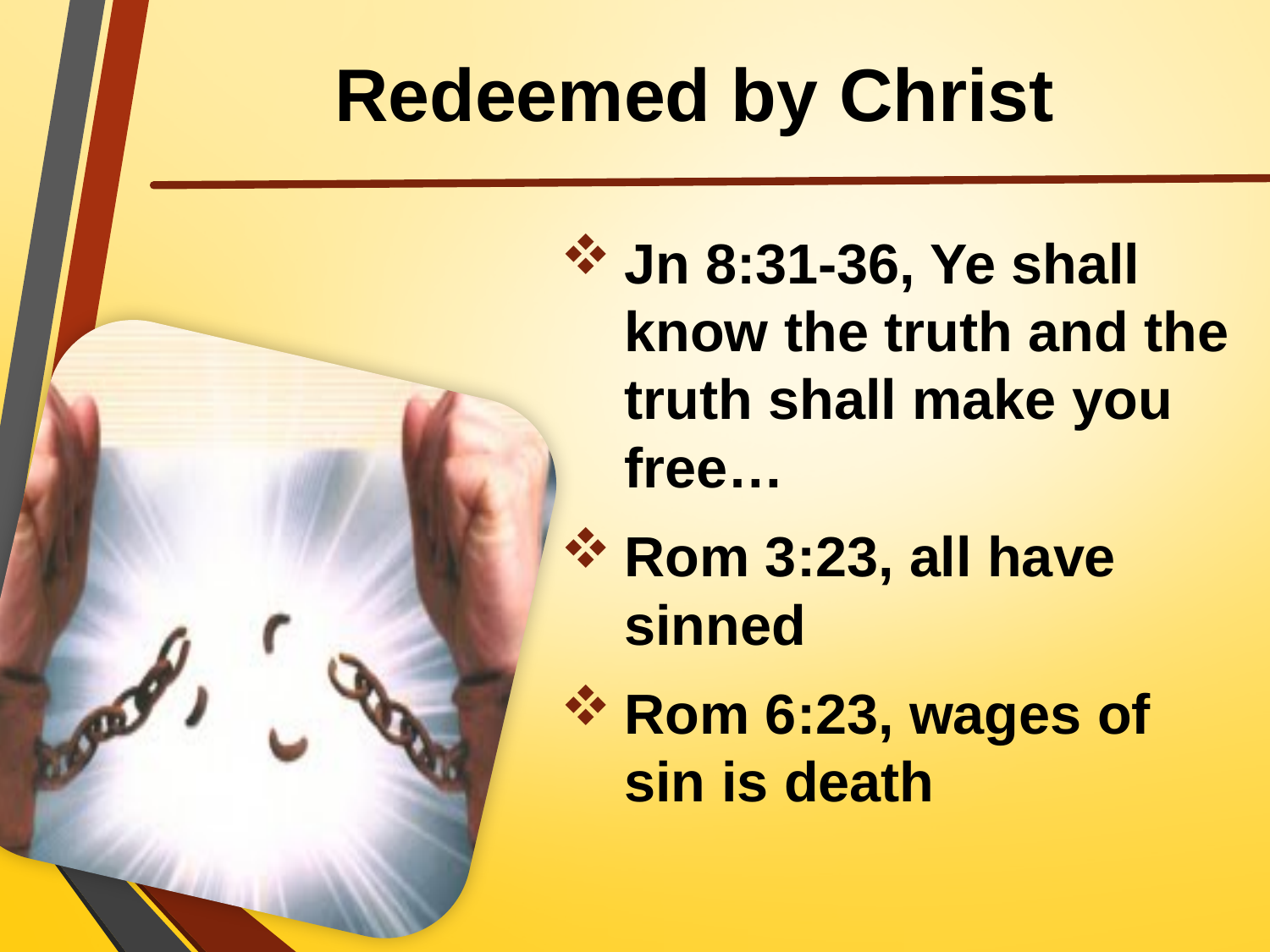

# Redeemed by Christ

Jn 8:31-36, Ye shall know the truth and the truth shall make you free…
Rom 3:23, all have sinned
Rom 6:23, wages of sin is death